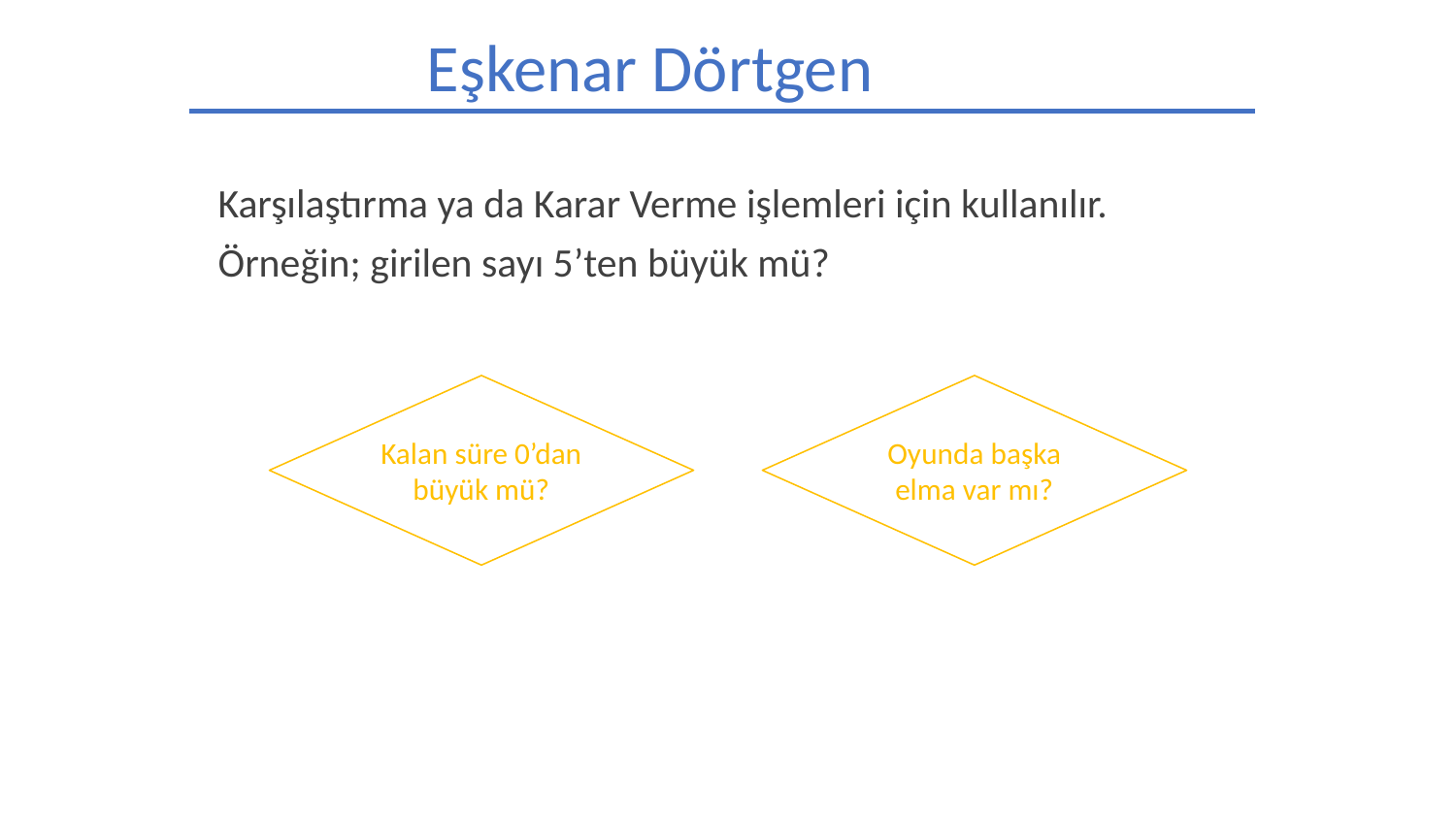

# Eşkenar Dörtgen
Karşılaştırma ya da Karar Verme işlemleri için kullanılır.
Örneğin; girilen sayı 5’ten büyük mü?
Kalan süre 0’dan büyük mü?
Oyunda başka elma var mı?